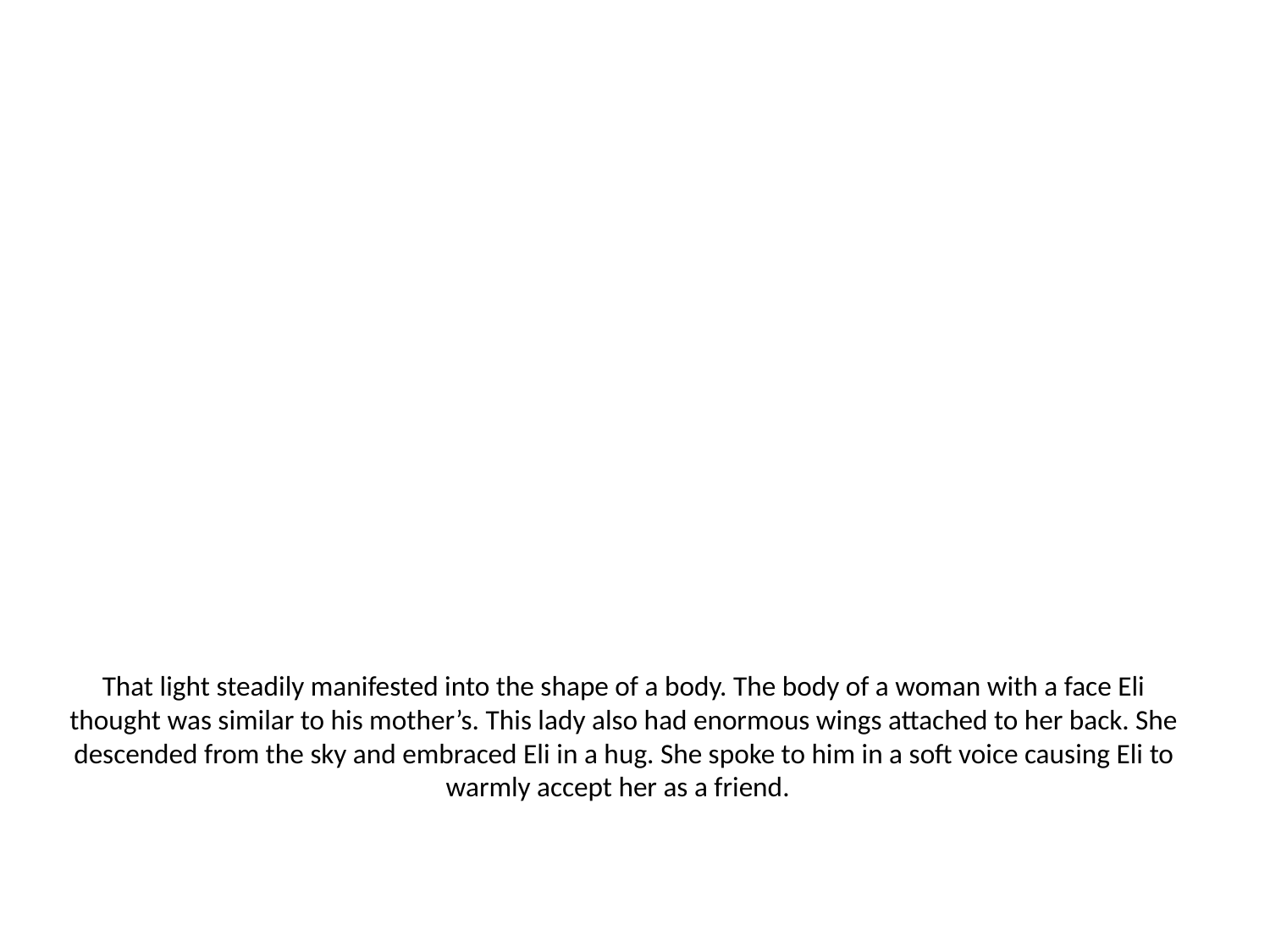

# That light steadily manifested into the shape of a body. The body of a woman with a face Eli thought was similar to his mother’s. This lady also had enormous wings attached to her back. She descended from the sky and embraced Eli in a hug. She spoke to him in a soft voice causing Eli to warmly accept her as a friend.